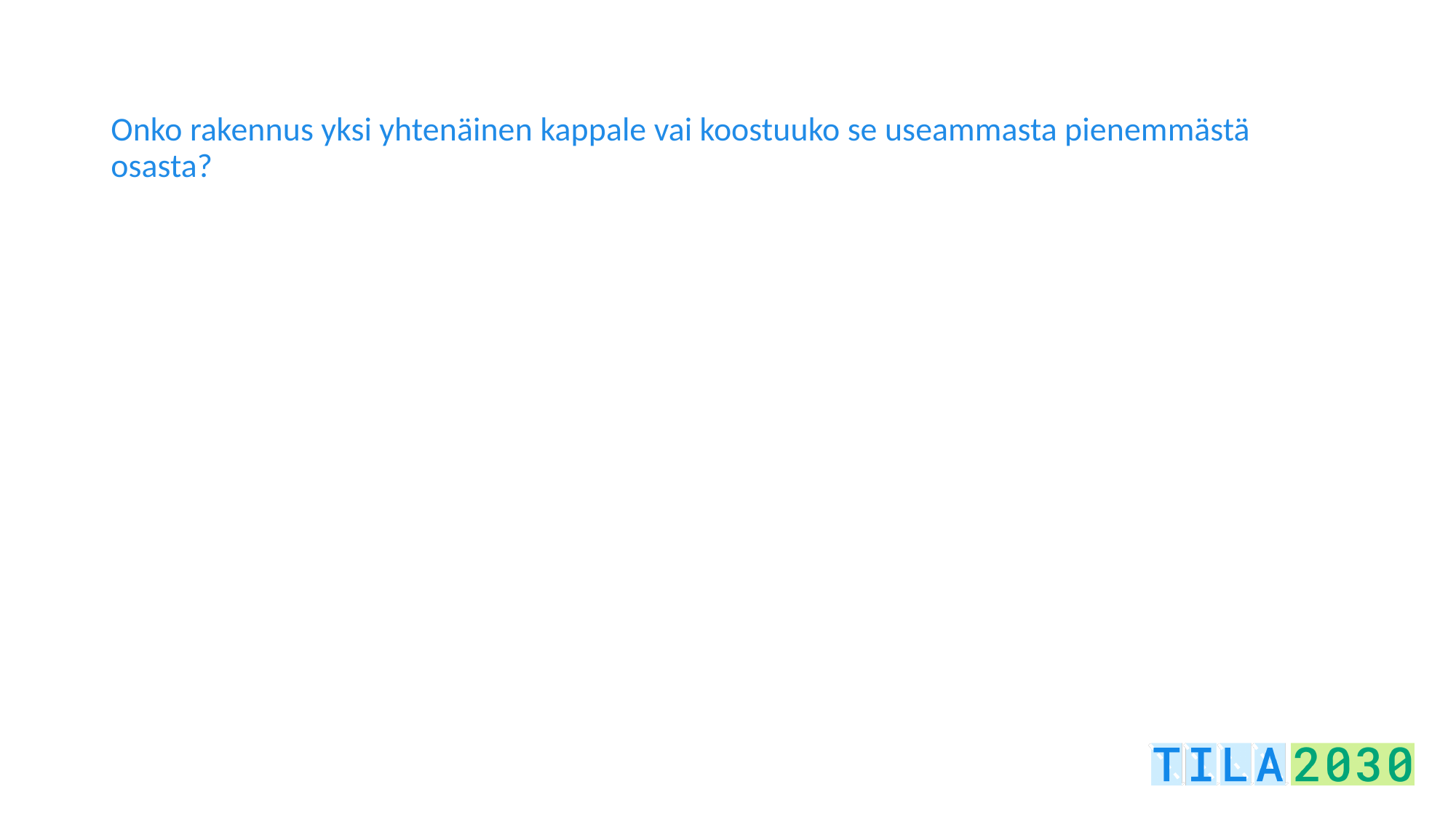

# Onko rakennus yksi yhtenäinen kappale vai koostuuko se useammasta pienemmästä osasta?